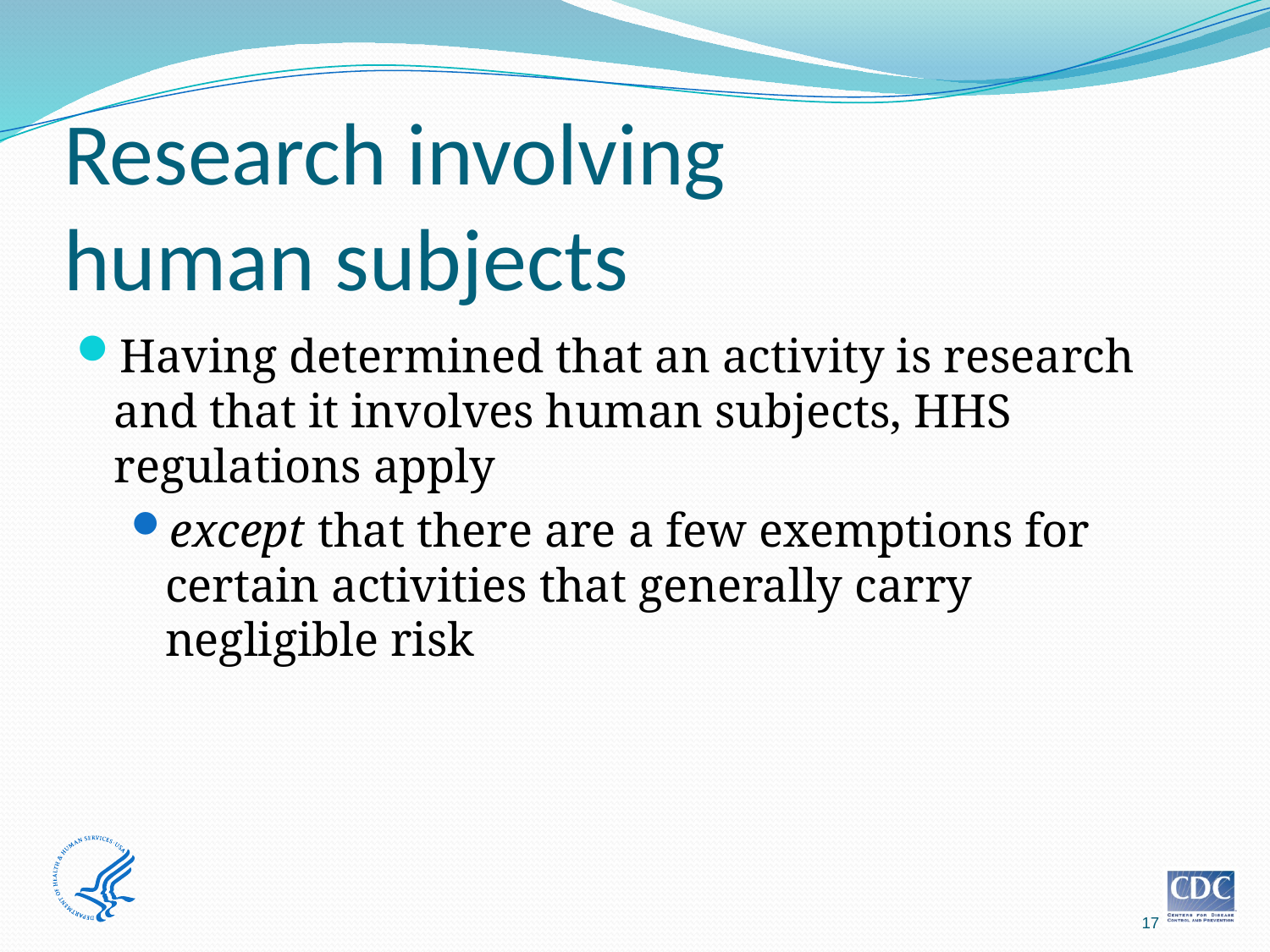

# Research involving human subjects
Having determined that an activity is research and that it involves human subjects, HHS regulations apply
except that there are a few exemptions for certain activities that generally carry negligible risk
17